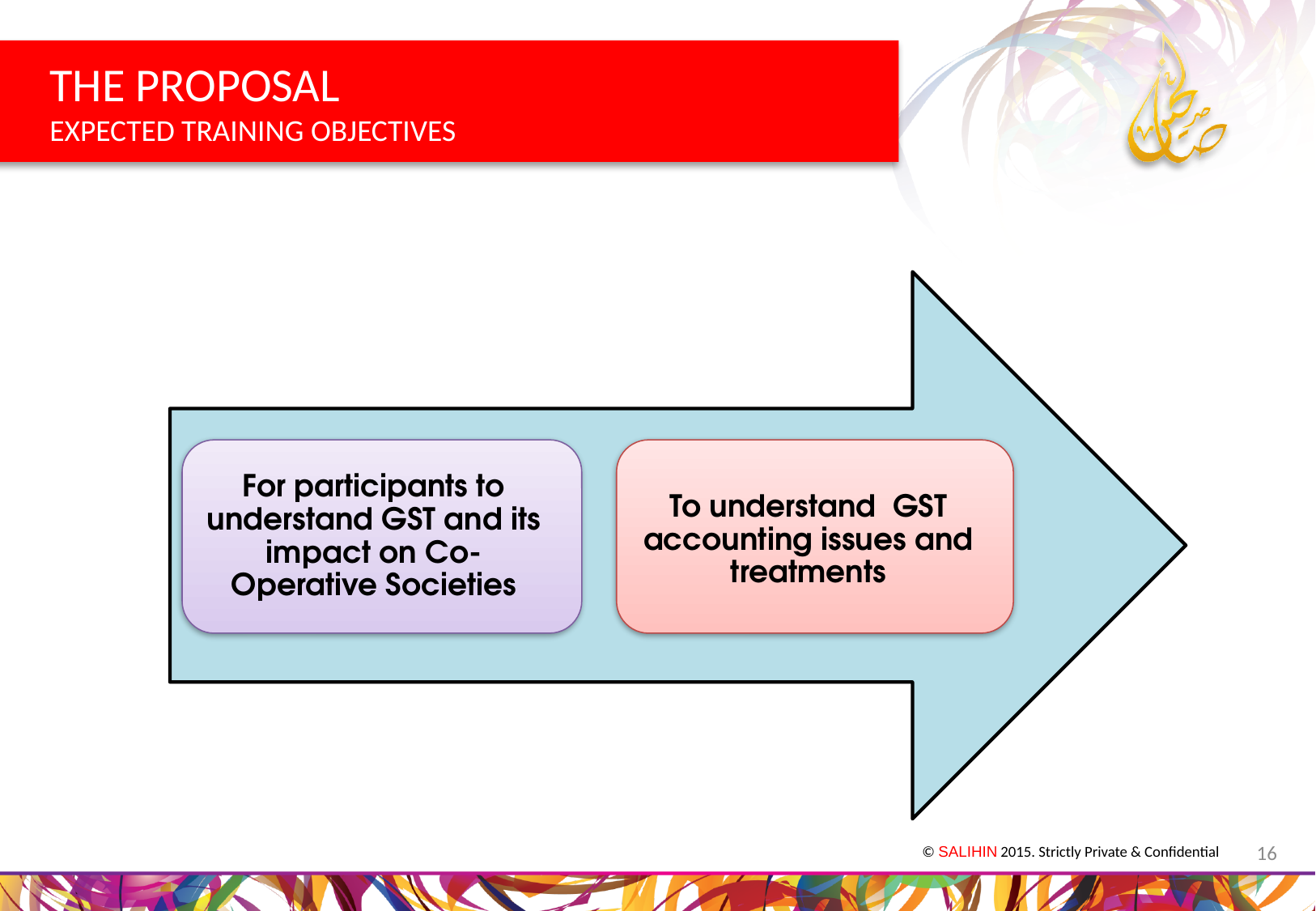

THE PROPOSAL
EXPECTED TRAINING OBJECTIVES

For participants to understand GST and its impact on Co-Operative Societies
To understand  GST accounting issues and treatments

16
© SALIHIN 2015. Strictly Private & Confidential